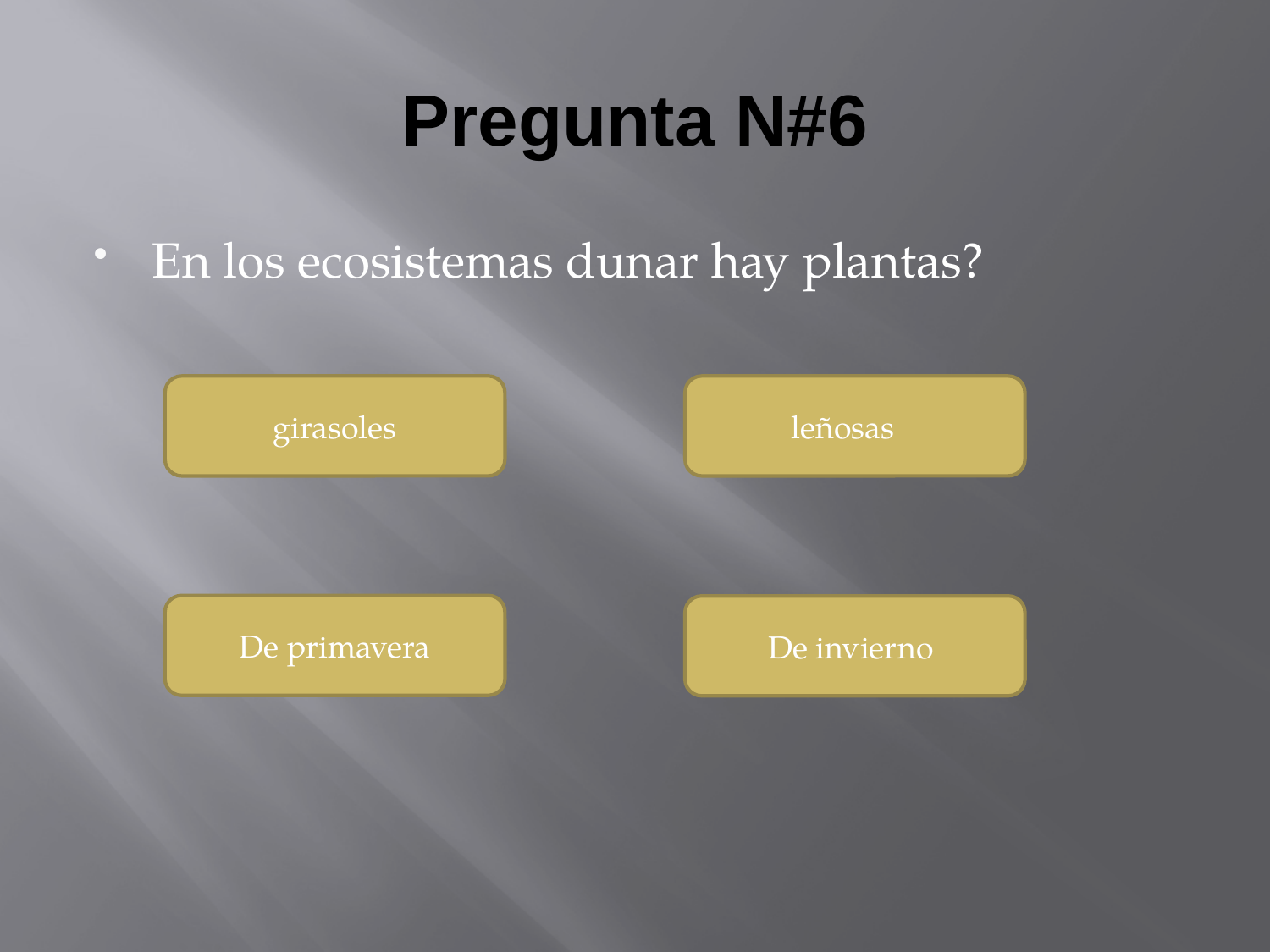

# Pregunta N#6
En los ecosistemas dunar hay plantas?

girasoles
leñosas
De primavera
De invierno